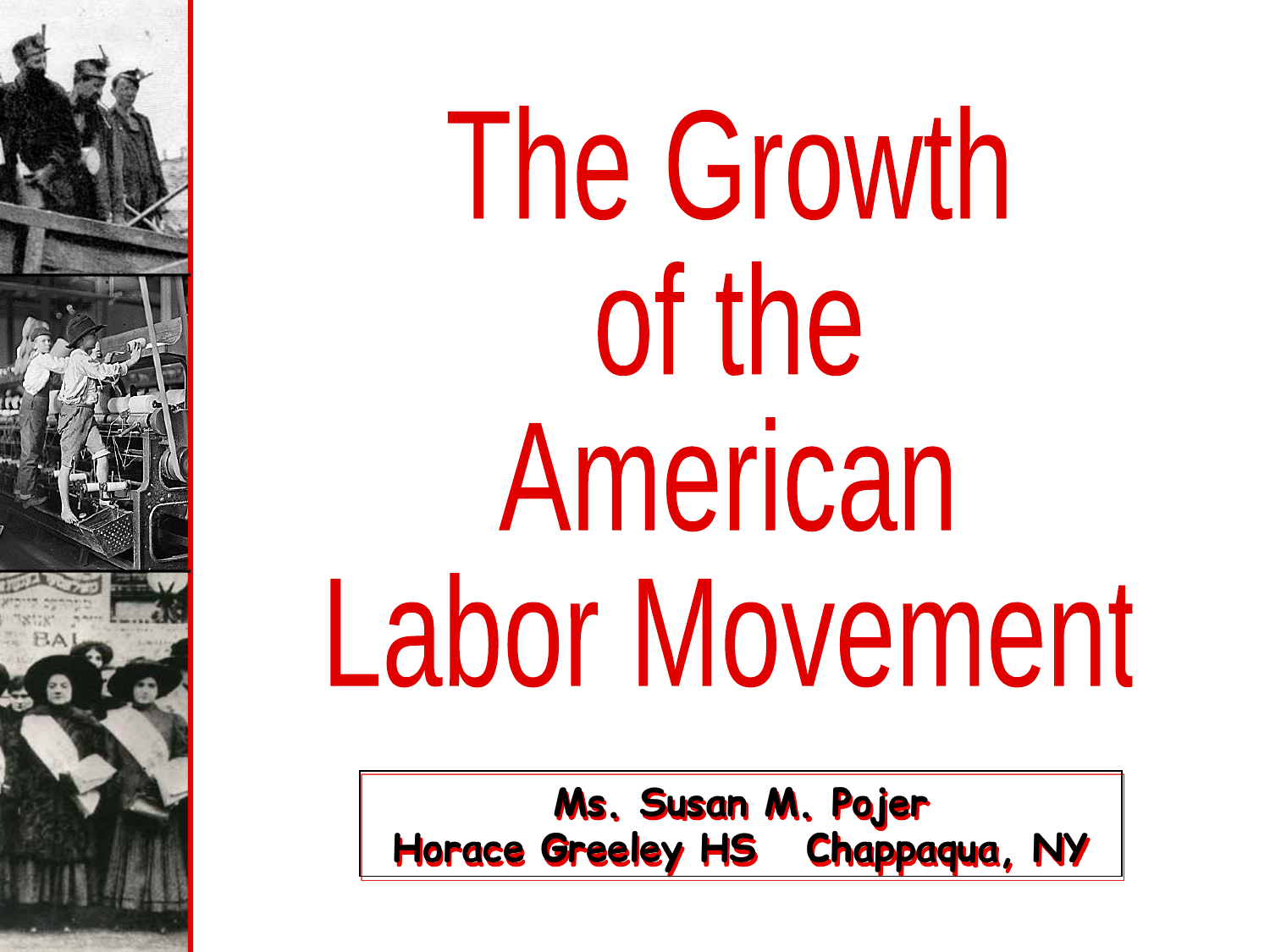

The Growth
of the
American
Labor Movement
Ms. Susan M. Pojer
Horace Greeley HS   Chappaqua, NY